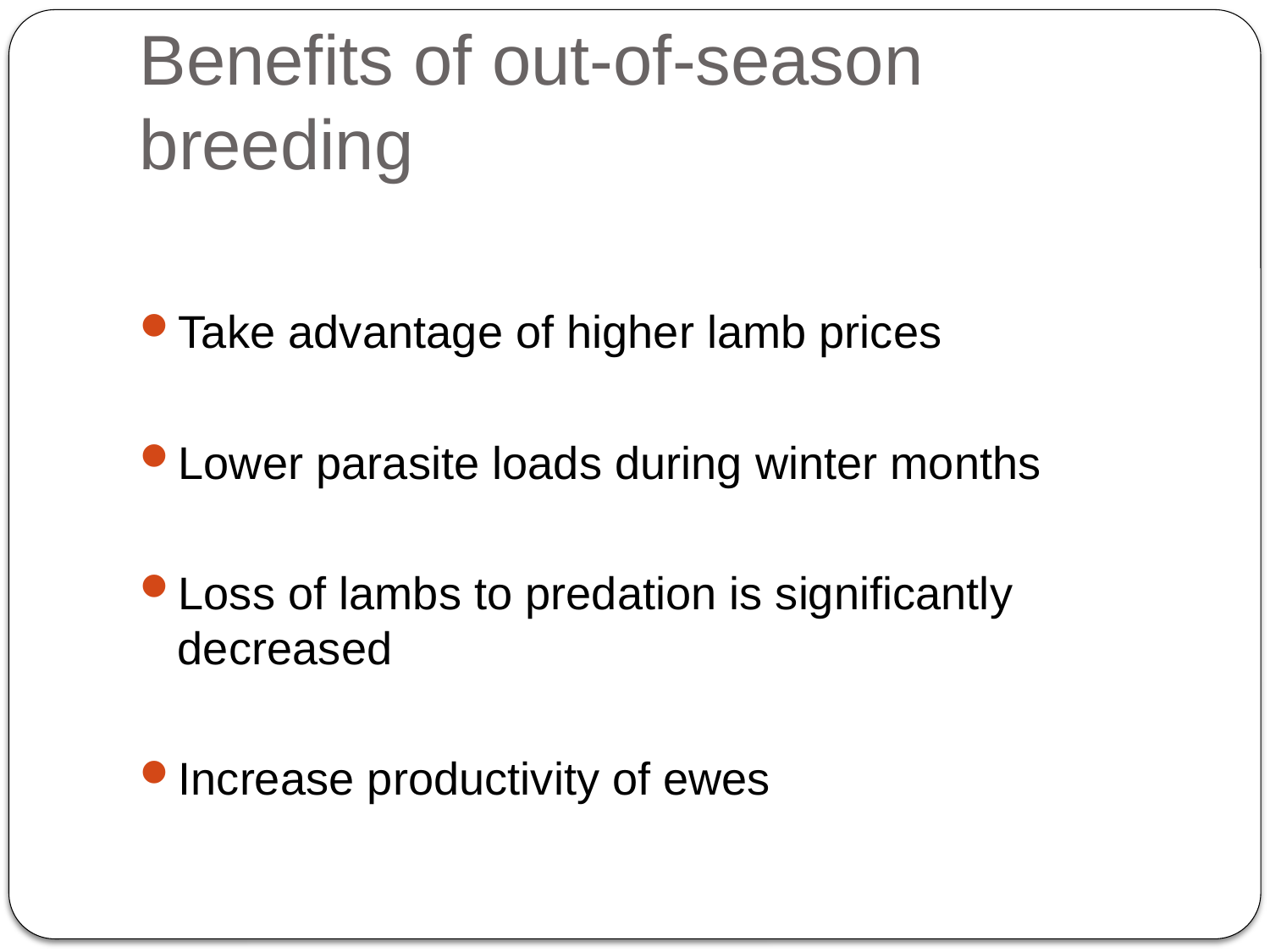

# Benefits of out-of-season breeding
Take advantage of higher lamb prices

Lower parasite loads during winter months

Loss of lambs to predation is significantly decreased

Increase productivity of ewes